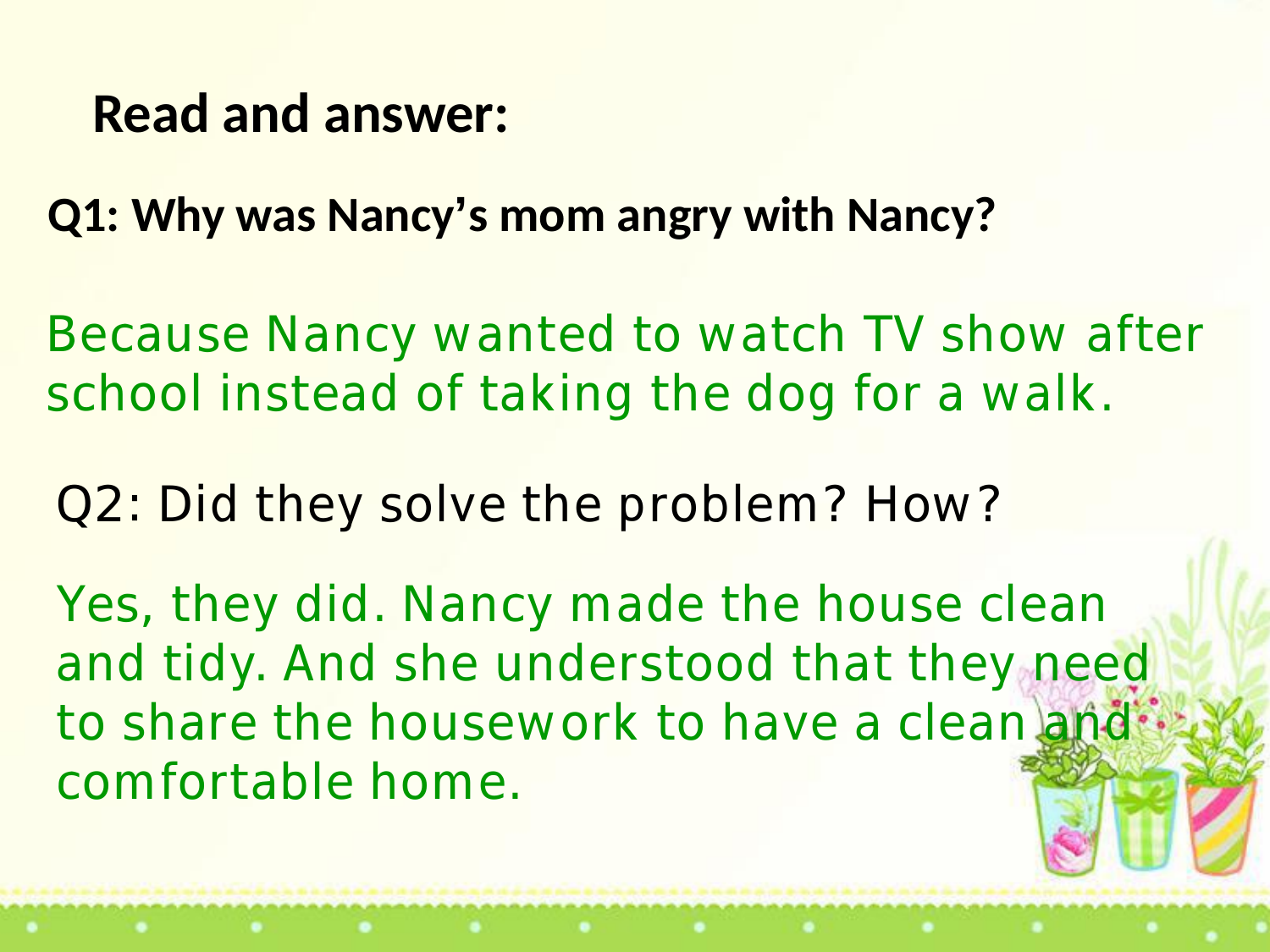

Read and answer:
Q1: Why was Nancy’s mom angry with Nancy?
Because Nancy wanted to watch TV show after school instead of taking the dog for a walk.
Q2: Did they solve the problem? How?
Yes, they did. Nancy made the house clean and tidy. And she understood that they need to share the housework to have a clean and comfortable home.